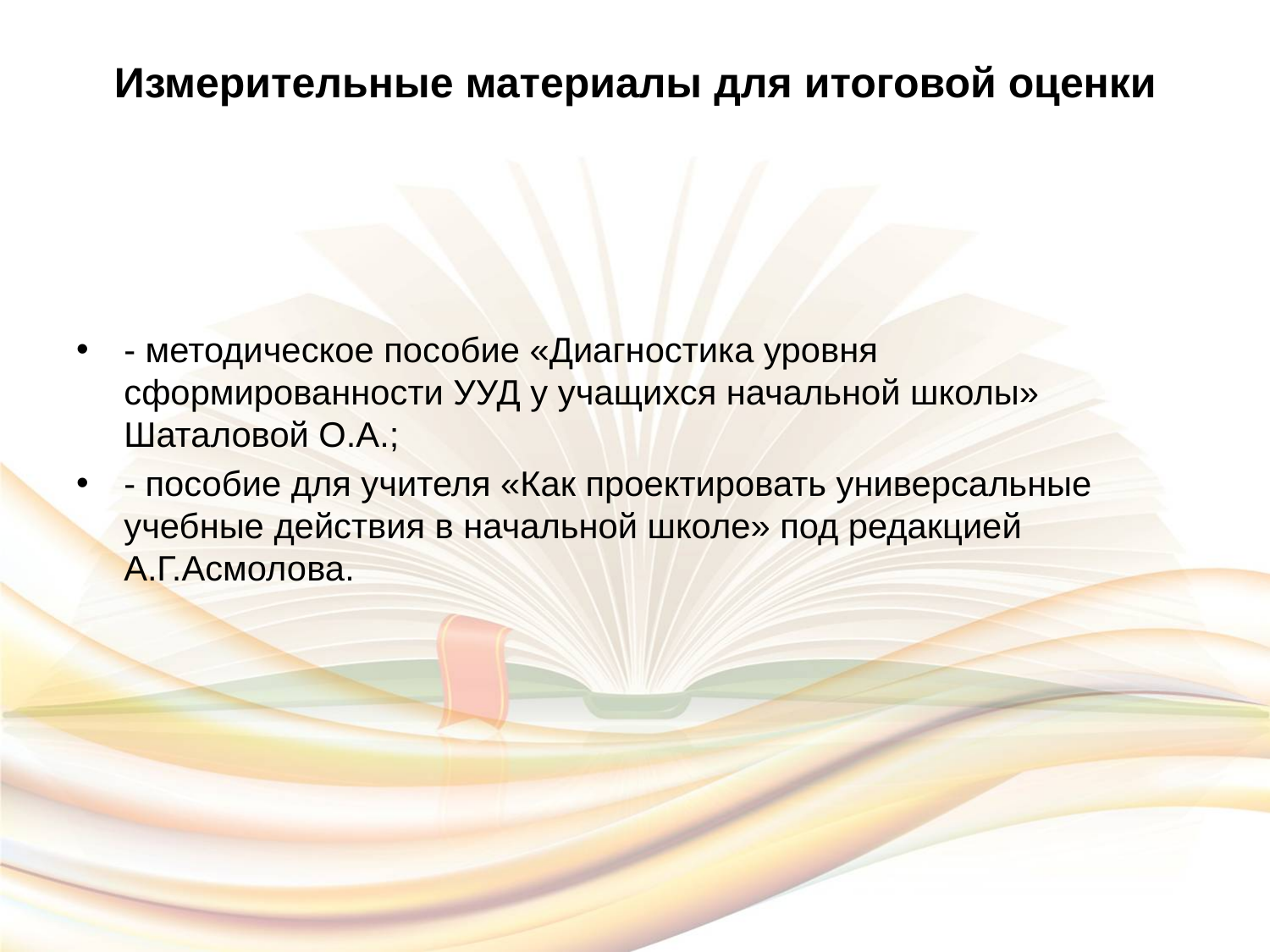

# Измерительные материалы для итоговой оценки

- методическое пособие «Диагностика уровня сформированности УУД у учащихся начальной школы» Шаталовой О.А.;
- пособие для учителя «Как проектировать универсальные учебные действия в начальной школе» под редакцией А.Г.Асмолова.